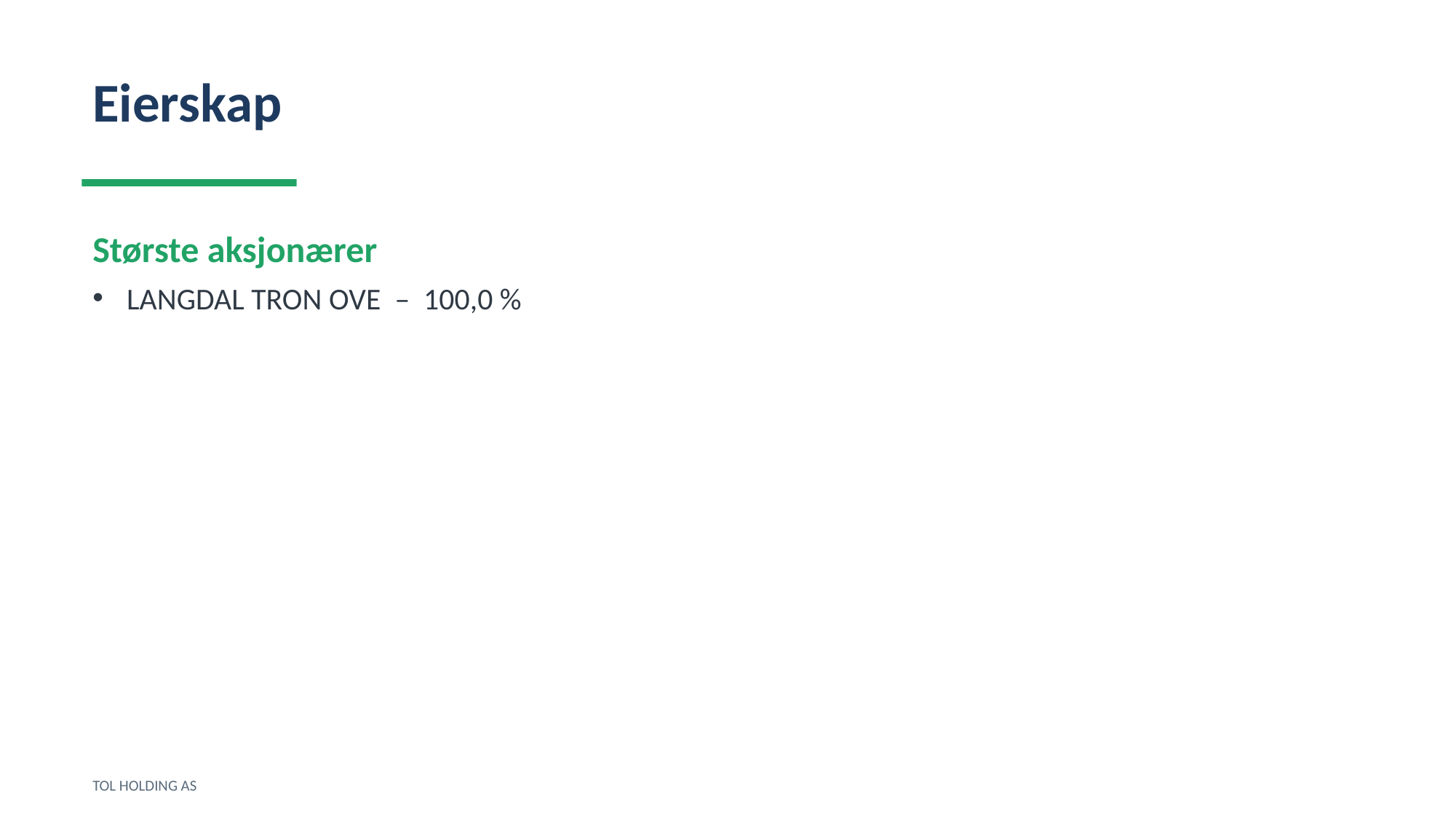

Eierskap

Største aksjonærer
LANGDAL TRON OVE  –  100,0 %
TOL HOLDING AS